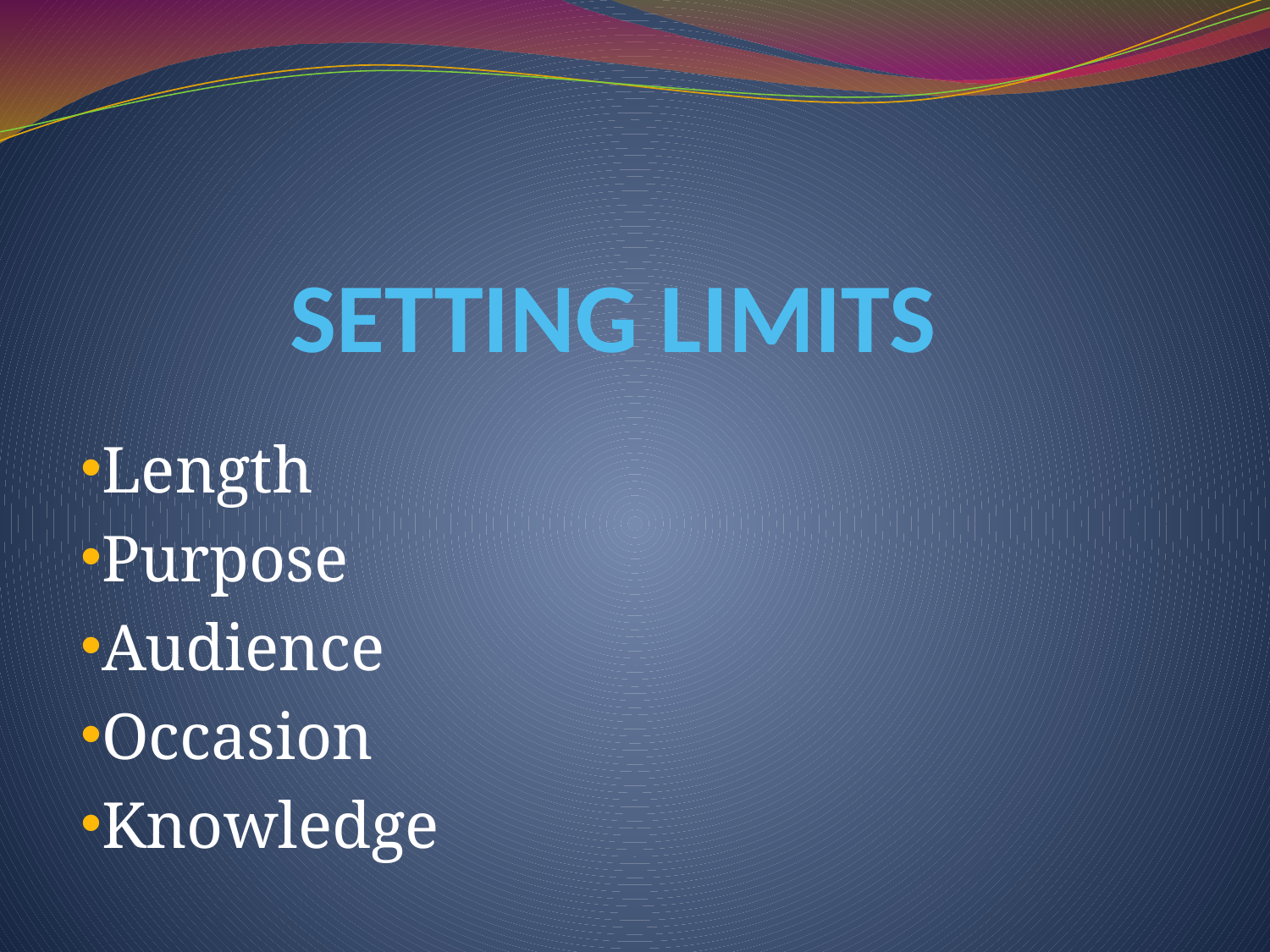

# SETTING LIMITS
Length
Purpose
Audience
Occasion
Knowledge